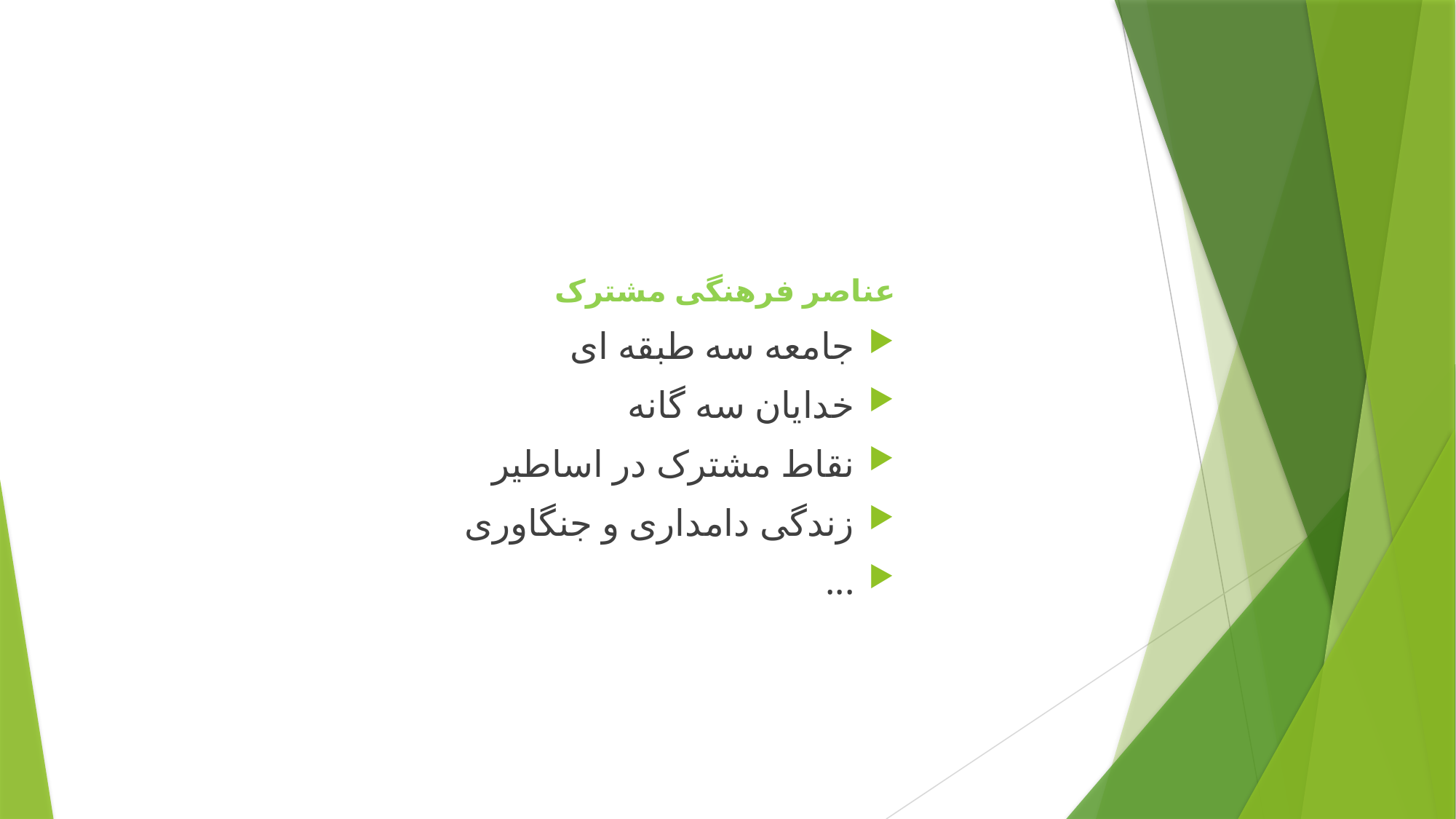

عناصر فرهنگی مشترک
جامعه سه طبقه ای
خدایان سه گانه
نقاط مشترک در اساطیر
زندگی دامداری و جنگاوری
...